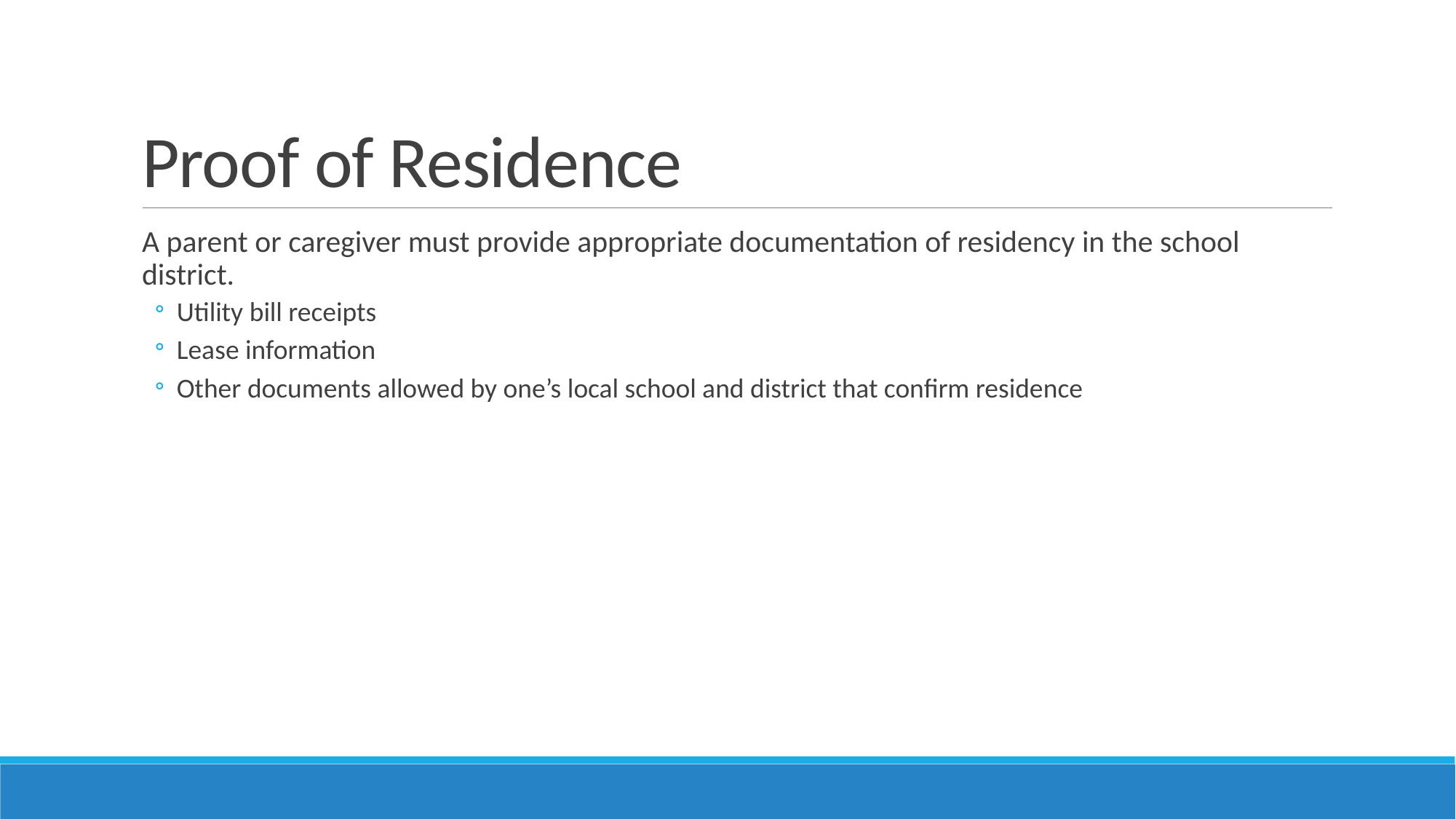

# Proof of Residence
A parent or caregiver must provide appropriate documentation of residency in the school district.
Utility bill receipts
Lease information
Other documents allowed by one’s local school and district that confirm residence